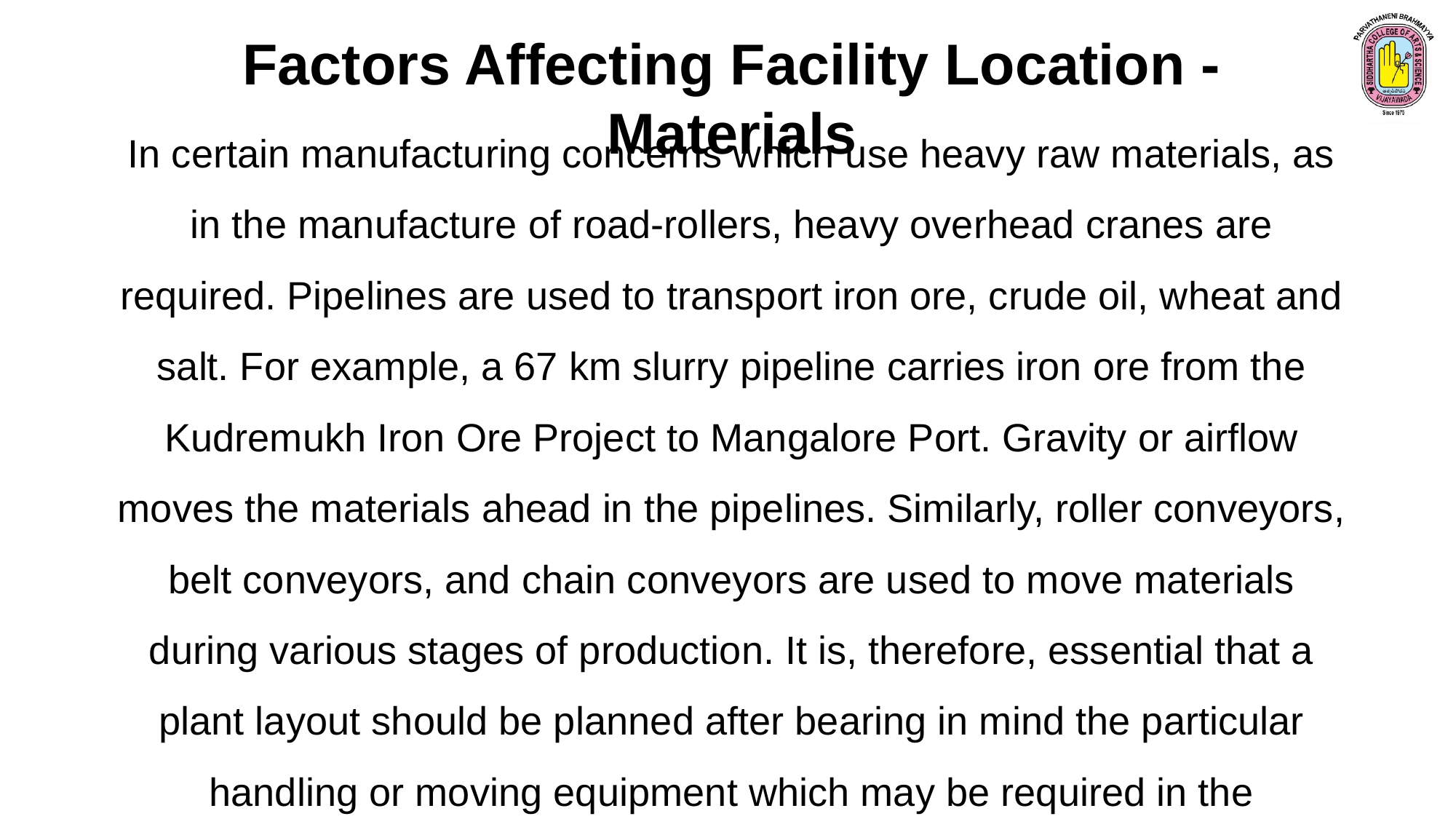

Factors Affecting Facility Location - Materials
In certain manufacturing concerns which use heavy raw materials, as in the manufacture of road-rollers, heavy overhead cranes are required. Pipelines are used to transport iron ore, crude oil, wheat and salt. For example, a 67 km slurry pipeline carries iron ore from the Kudremukh Iron Ore Project to Mangalore Port. Gravity or airflow moves the materials ahead in the pipelines. Similarly, roller conveyors, belt conveyors, and chain conveyors are used to move materials during various stages of production. It is, therefore, essential that a plant layout should be planned after bearing in mind the particular handling or moving equipment which may be required in the manufacturing process.